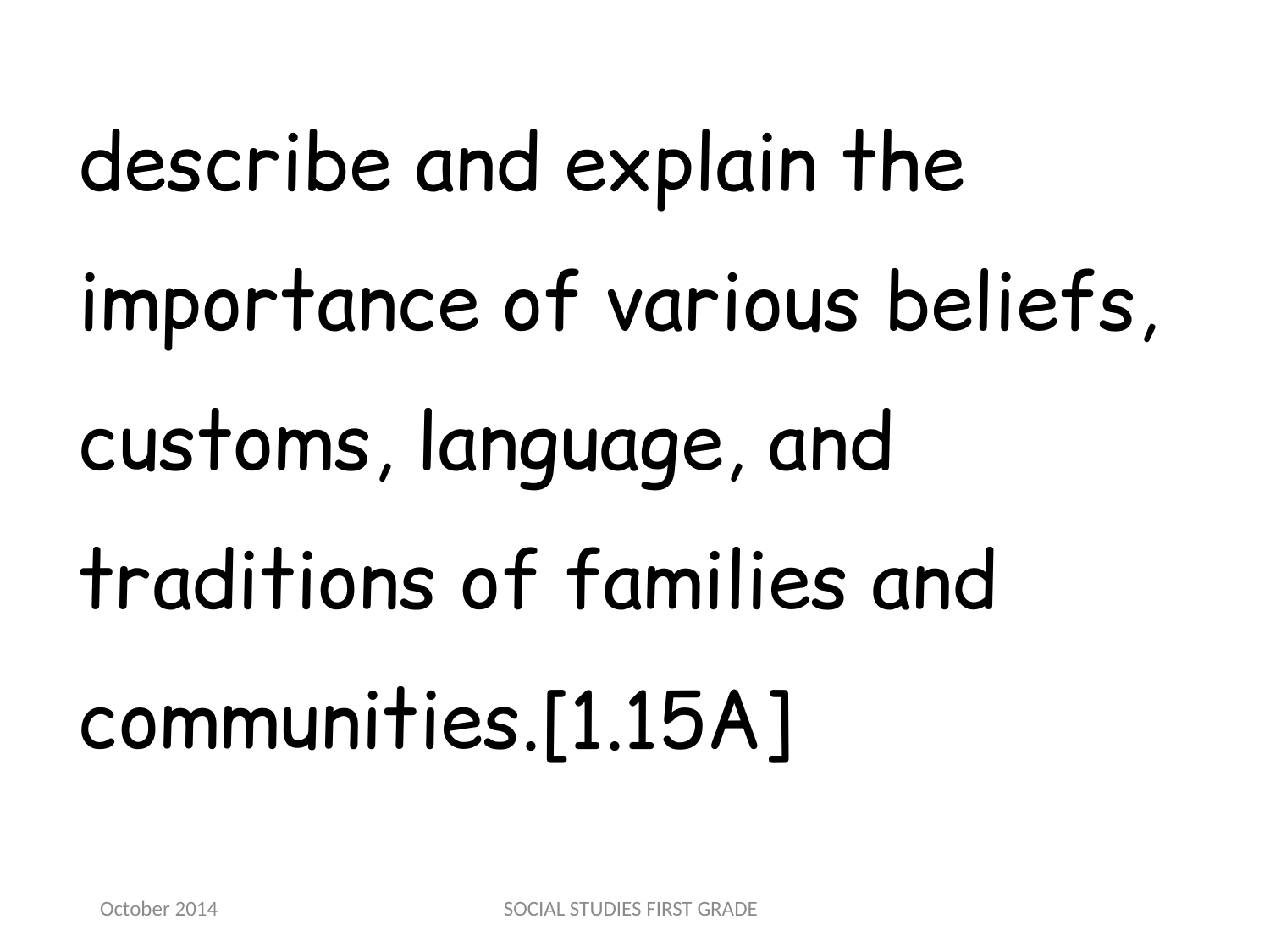

describe and explain the importance of various beliefs, customs, language, and traditions of families and communities.[1.15A]
October 2014
SOCIAL STUDIES FIRST GRADE